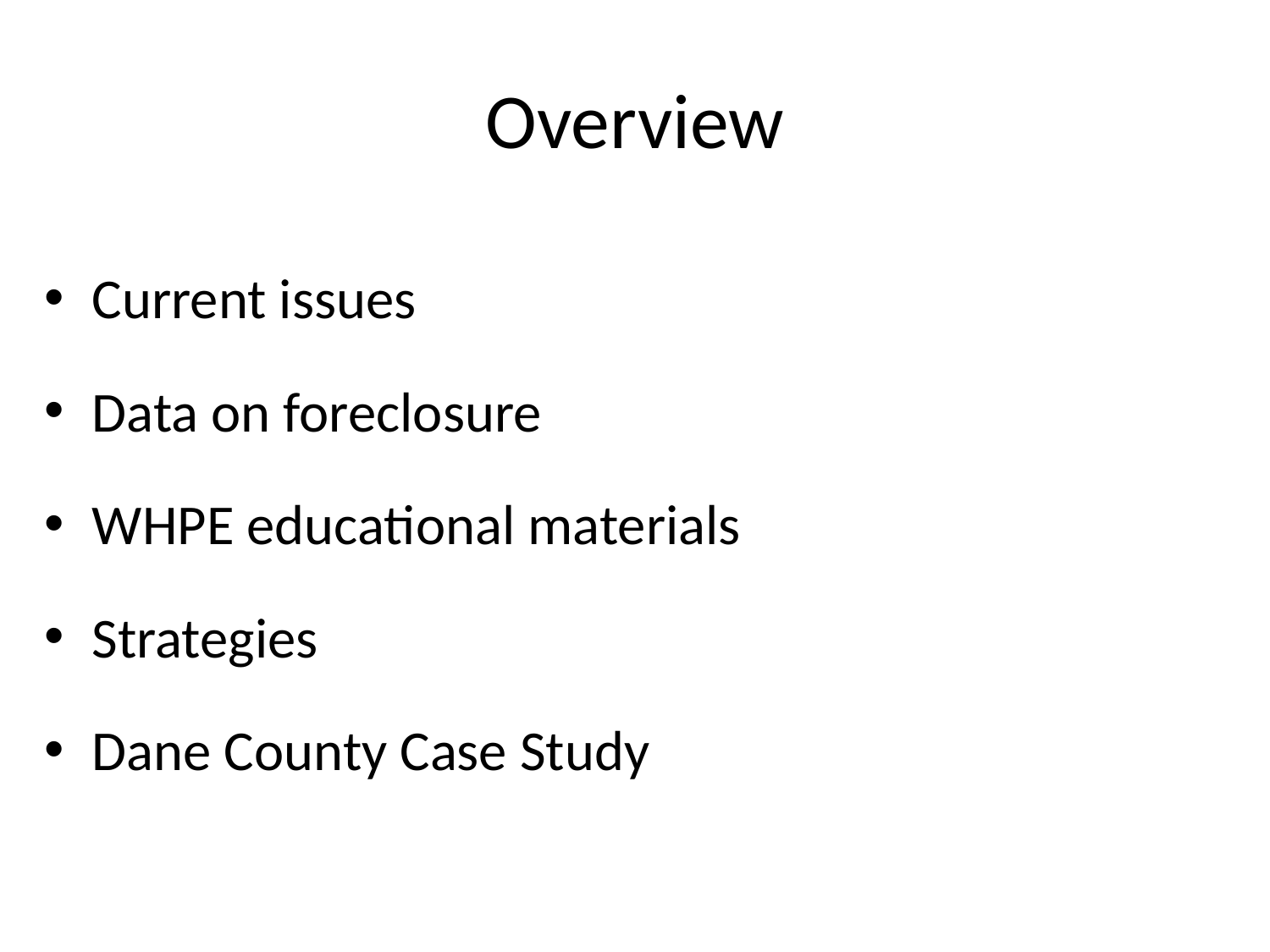

# Overview
Current issues
Data on foreclosure
WHPE educational materials
Strategies
Dane County Case Study